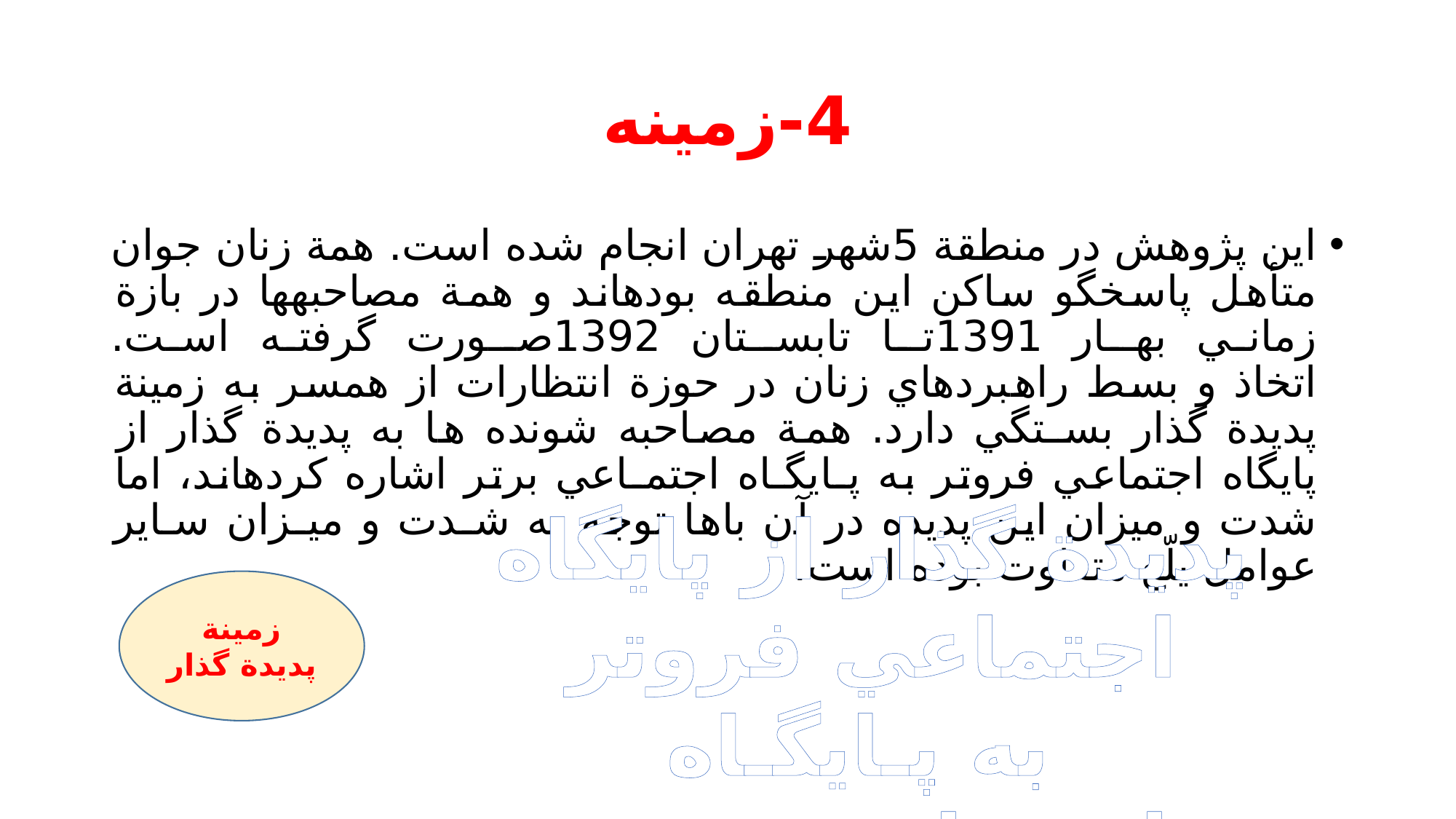

# 4-زمينه
این پژوهش در منطقة 5شهر تهران انجام شده است. همة زنان جوان متأهل پاسخگو ساكن این منطقه بودهاند و همة مصاحبهها در بازة زماني بهـار 1391تـا تابسـتان 1392صـورت گرفته است.
اتخاذ و بسط راهبردهاي زنان در حوزة انتظارات از همسر به زمينة پديدة گذار بسـتگي دارد. همة مصاحبه شونده ها به پديدة گذار از پايگاه اجتماعي فروتر به پـايگـاه اجتمـاعي برتر اشاره كردهاند، اما شدت و ميزان اين پديده در آن باها توجه به شـدت و ميـزان سـاير عوامل يلّع متفاوت بوده است.

پديدة گذار از پايگاه اجتماعي فروتر
 به پـايگـاه اجتمـاعي برتر
زمينة پديدة گذار